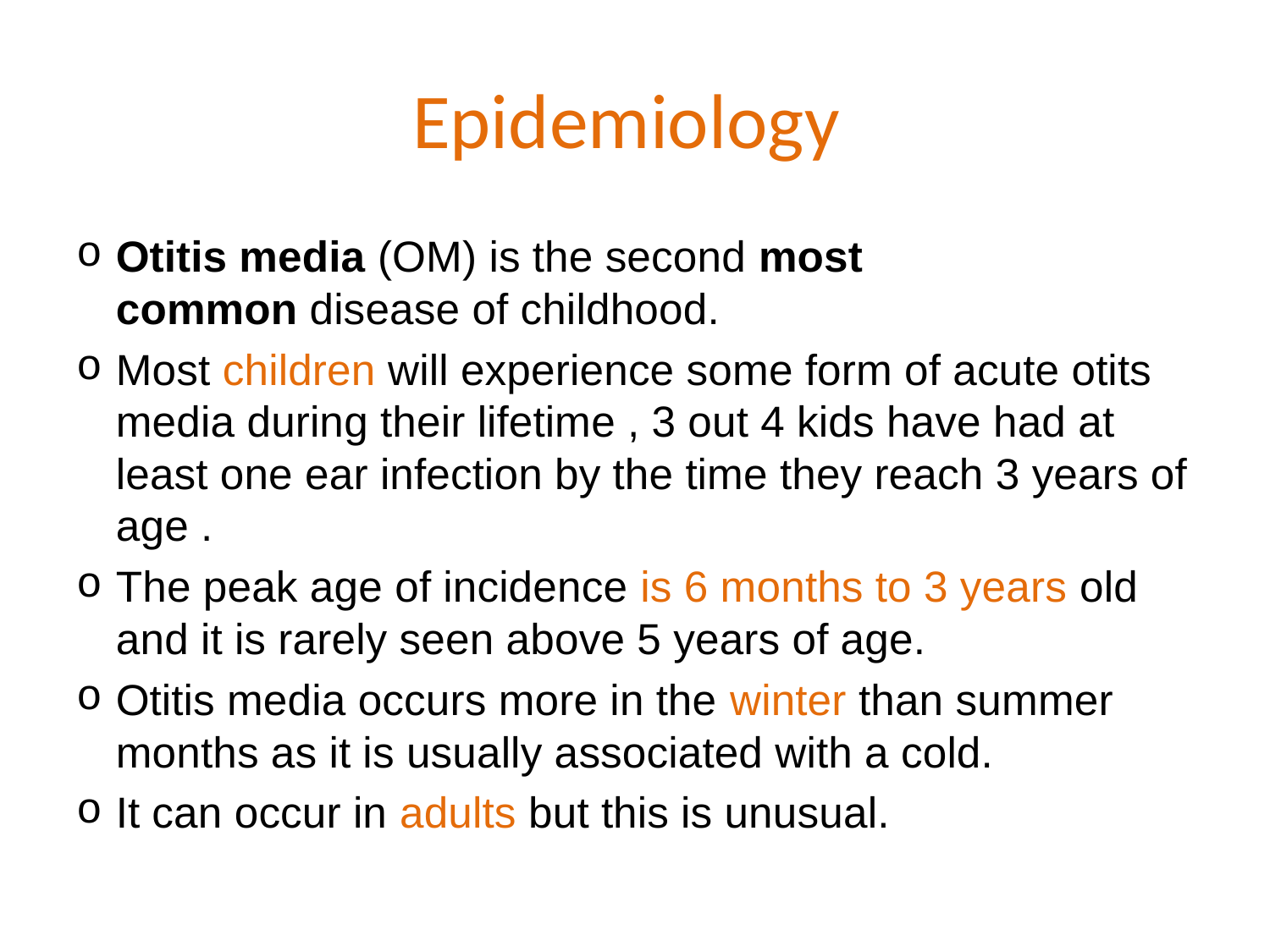

# Epidemiology
Otitis media (OM) is the second most common disease of childhood.
Most children will experience some form of acute otits media during their lifetime , 3 out 4 kids have had at least one ear infection by the time they reach 3 years of age .
The peak age of incidence is 6 months to 3 years old and it is rarely seen above 5 years of age.
Otitis media occurs more in the winter than summer months as it is usually associated with a cold.
It can occur in adults but this is unusual.